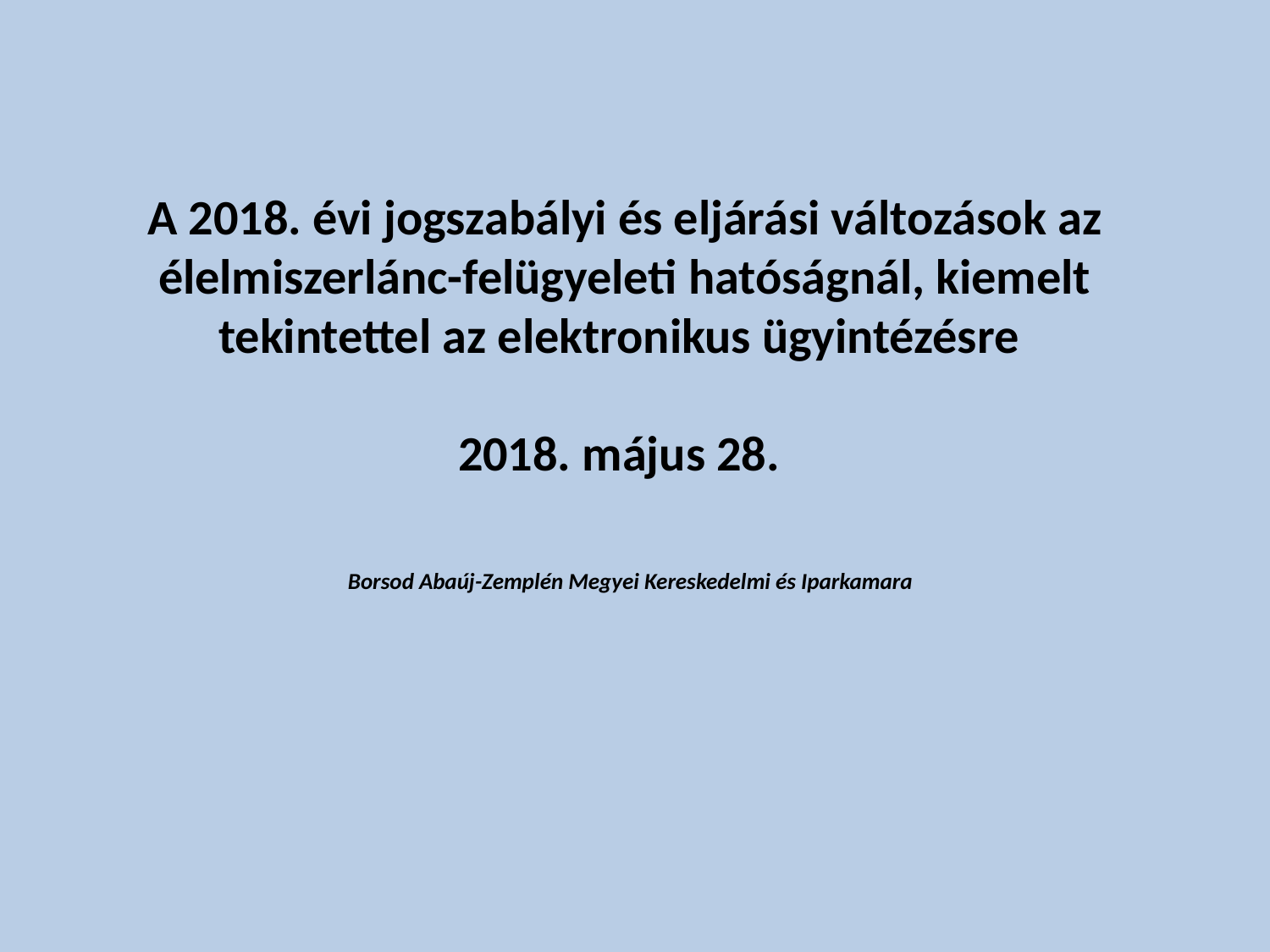

# A 2018. évi jogszabályi és eljárási változások az élelmiszerlánc-felügyeleti hatóságnál, kiemelt tekintettel az elektronikus ügyintézésre 2018. május 28. Borsod Abaúj-Zemplén Megyei Kereskedelmi és Iparkamara